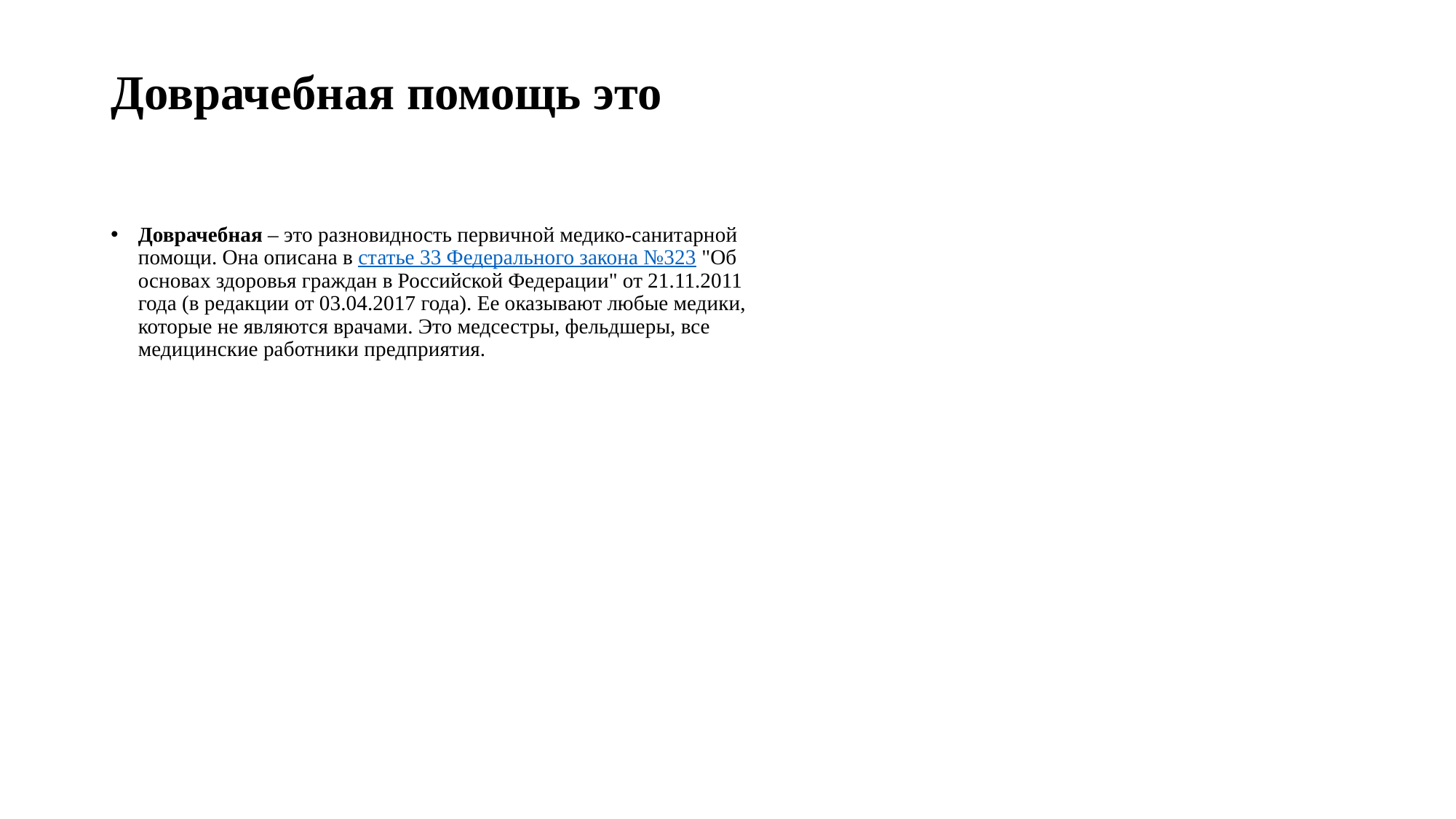

# Доврачебная помощь это
Доврачебная – это разновидность первичной медико-санитарной помощи. Она описана в статье 33 Федерального закона №323 "Об основах здоровья граждан в Российской Федерации" от 21.11.2011 года (в редакции от 03.04.2017 года). Ее оказывают любые медики, которые не являются врачами. Это медсестры, фельдшеры, все медицинские работники предприятия.